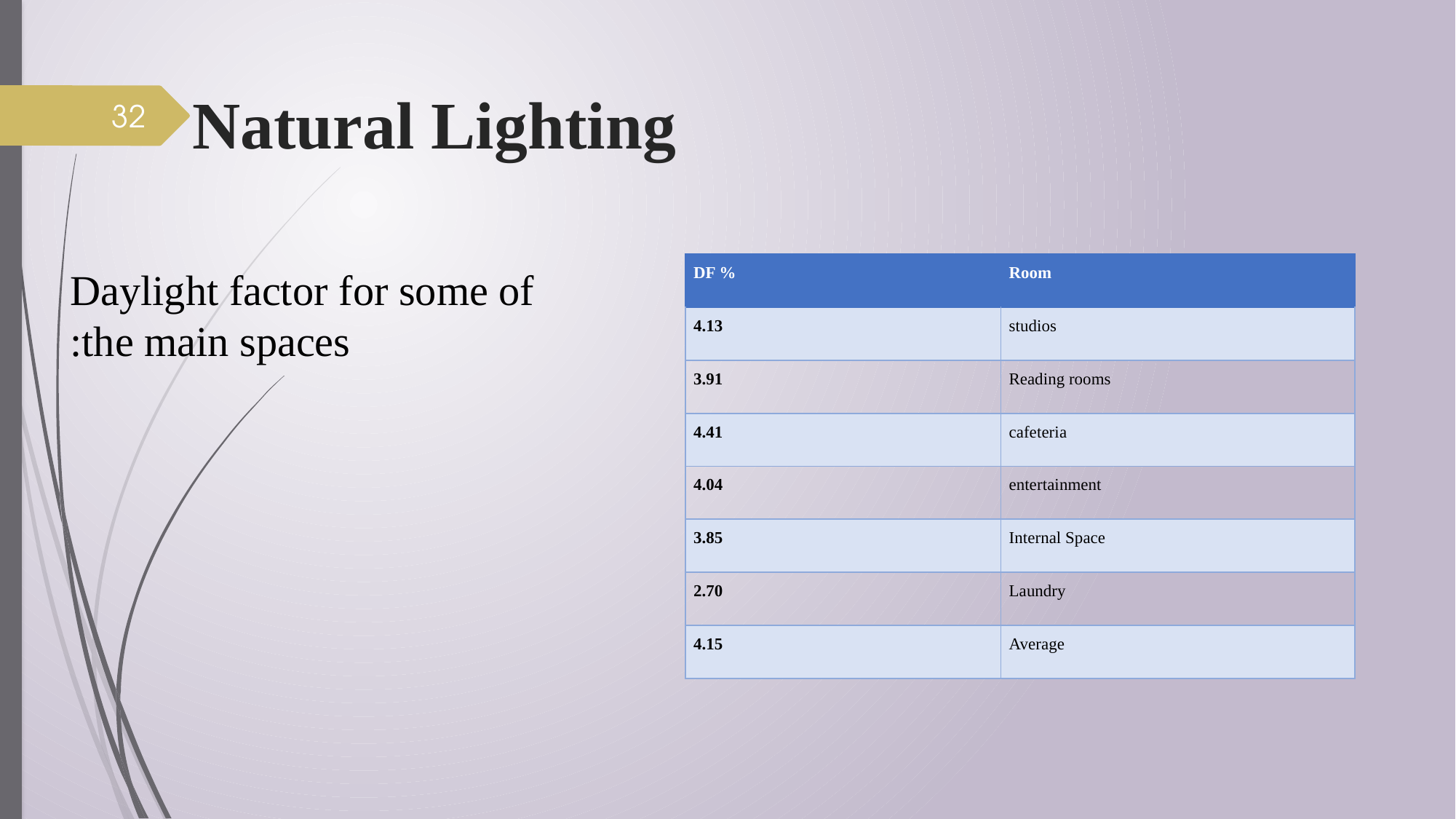

Natural Lighting
32

Daylight factor for some of the main spaces:
| DF % | Room |
| --- | --- |
| 4.13 | studios |
| 3.91 | Reading rooms |
| 4.41 | cafeteria |
| 4.04 | entertainment |
| 3.85 | Internal Space |
| 2.70 | Laundry |
| 4.15 | Average |